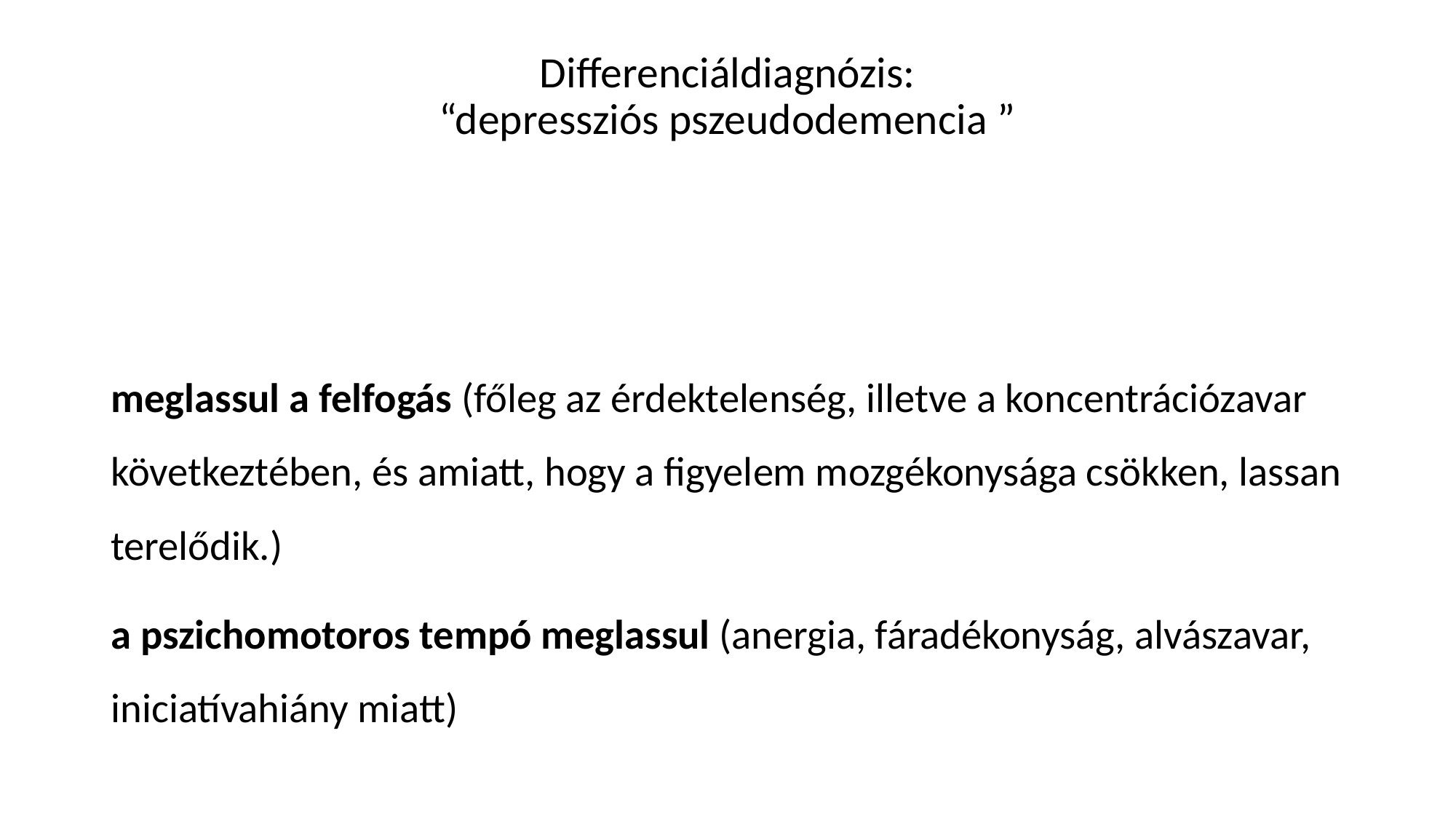

# Differenciáldiagnózis: “depressziós pszeudodemencia ”

meglassul a felfogás (főleg az érdektelenség, illetve a koncentrációzavar következtében, és amiatt, hogy a figyelem mozgékonysága csökken, lassan terelődik.)
a pszichomotoros tempó meglassul (anergia, fáradékonyság, alvászavar, iniciatívahiány miatt)